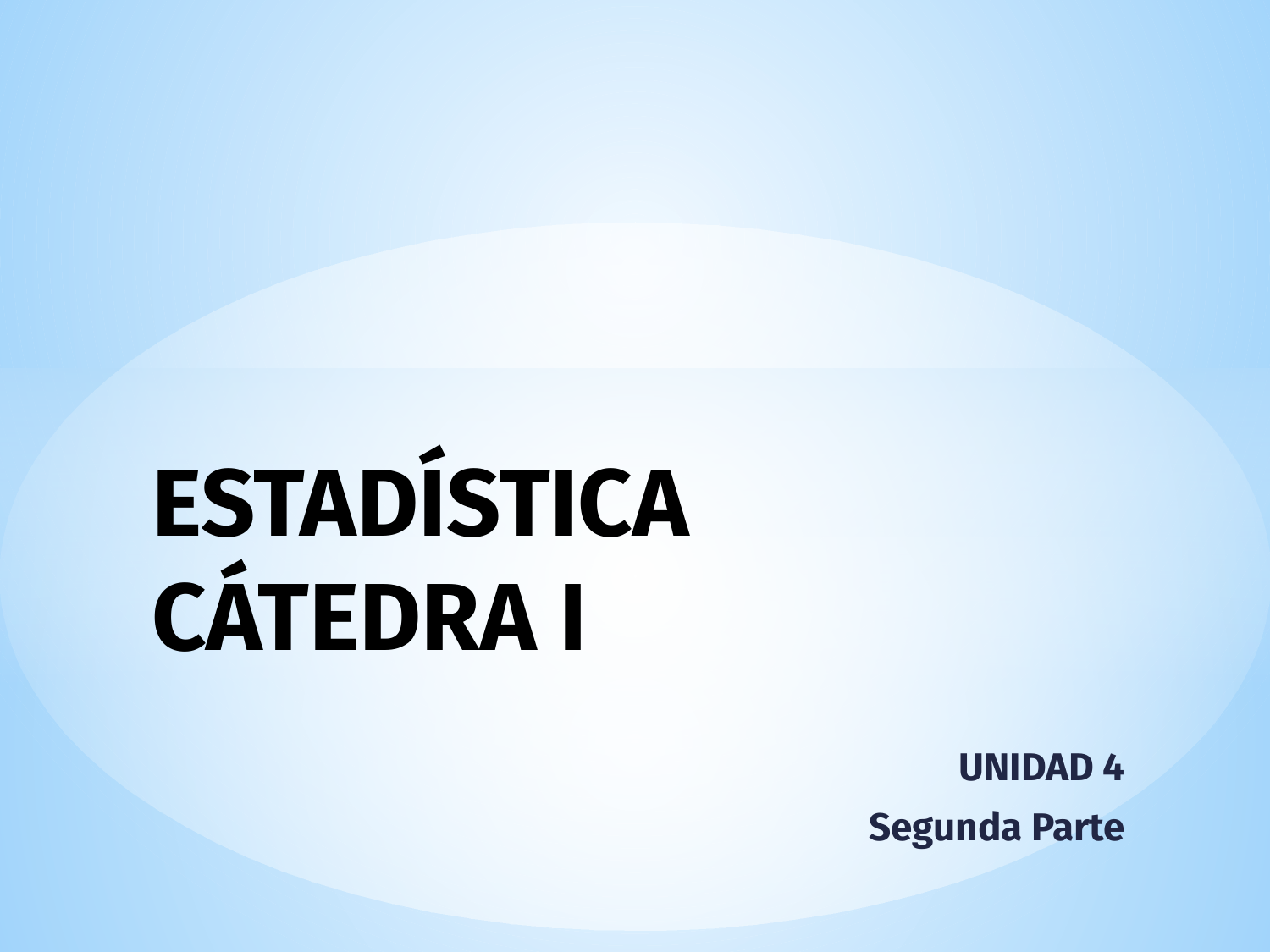

# ESTADÍSTICA CÁTEDRA I
UNIDAD 4
Segunda Parte